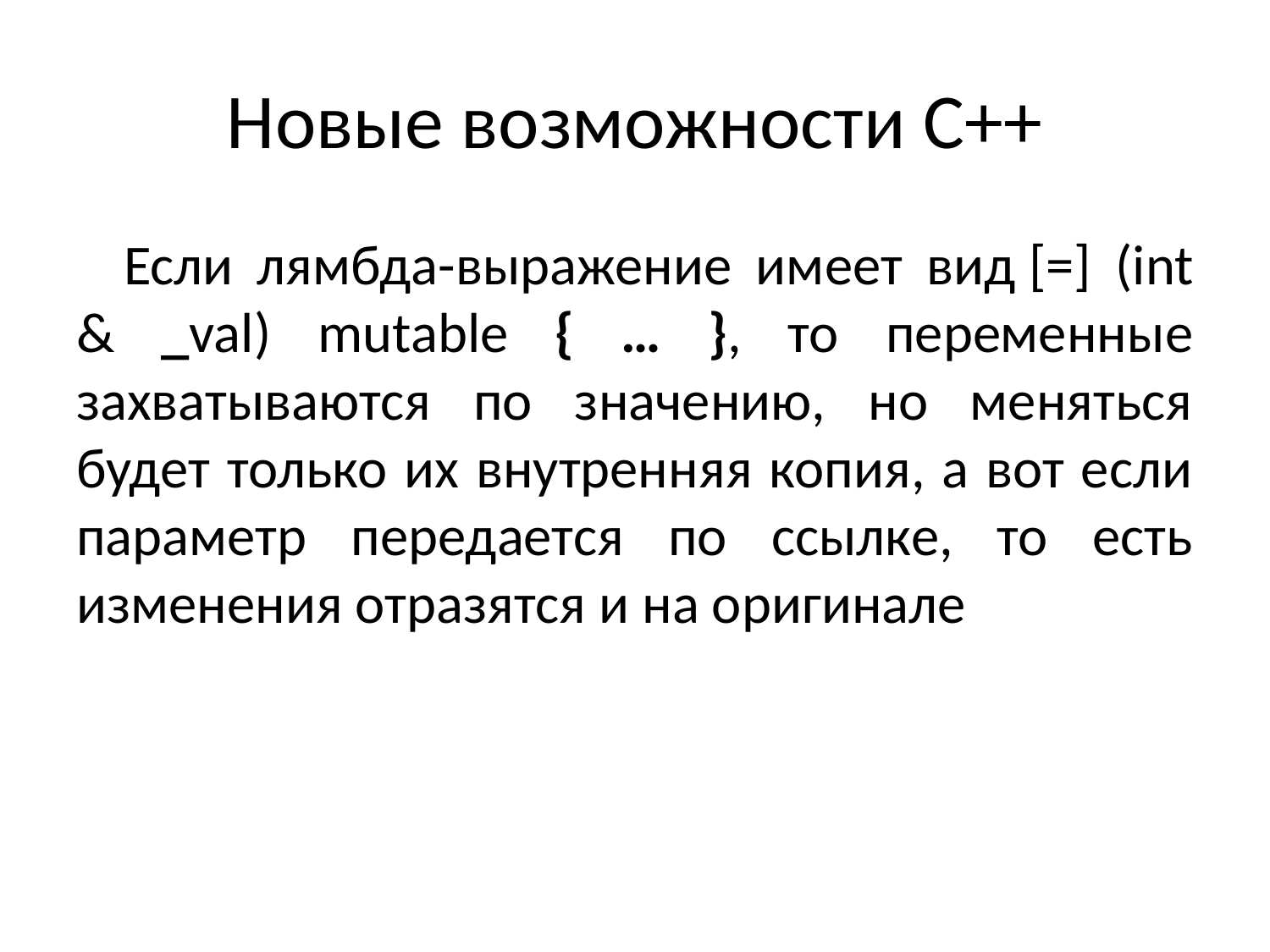

# Новые возможности С++
Если лямбда-выражение имеет вид [=] (int & _val) mutable { … }, то переменные захватываются по значению, но меняться будет только их внутренняя копия, а вот если параметр передается по ссылке, то есть изменения отразятся и на оригинале